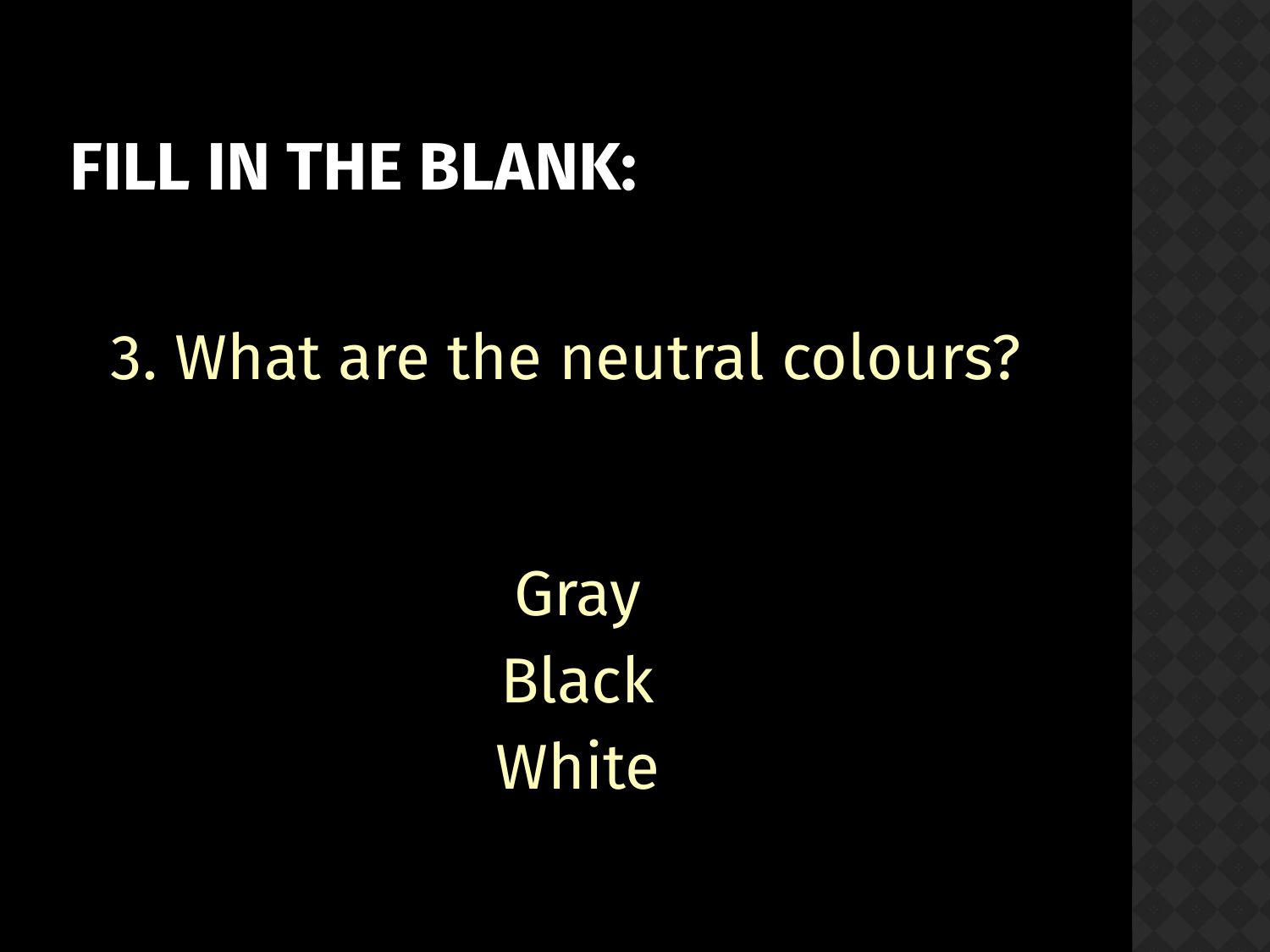

# Fill in the Blank:

3. What are the neutral colours?
Gray
Black
White